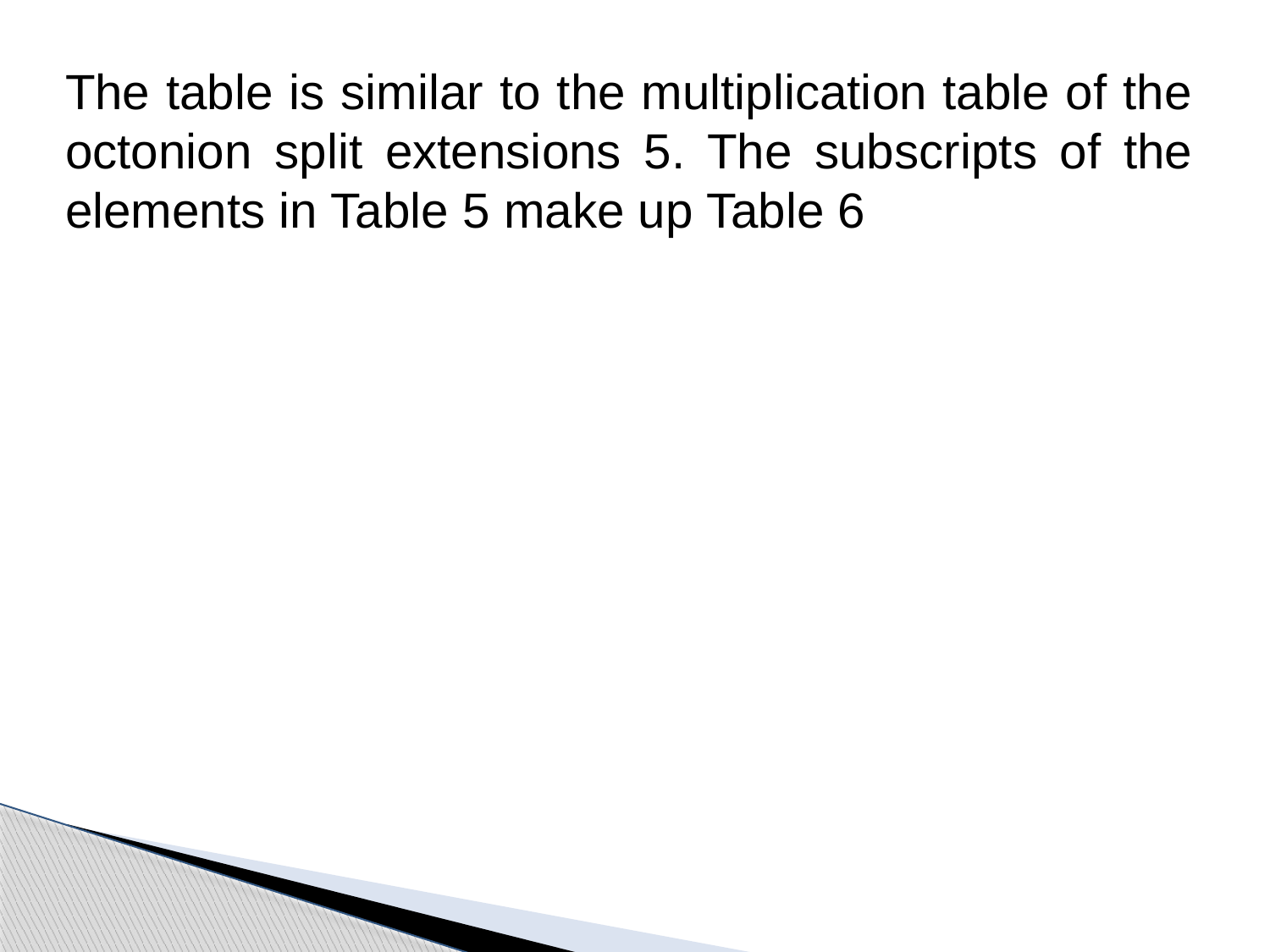

The table is similar to the multiplication table of the octonion split extensions 5. The subscripts of the elements in Table 5 make up Table 6